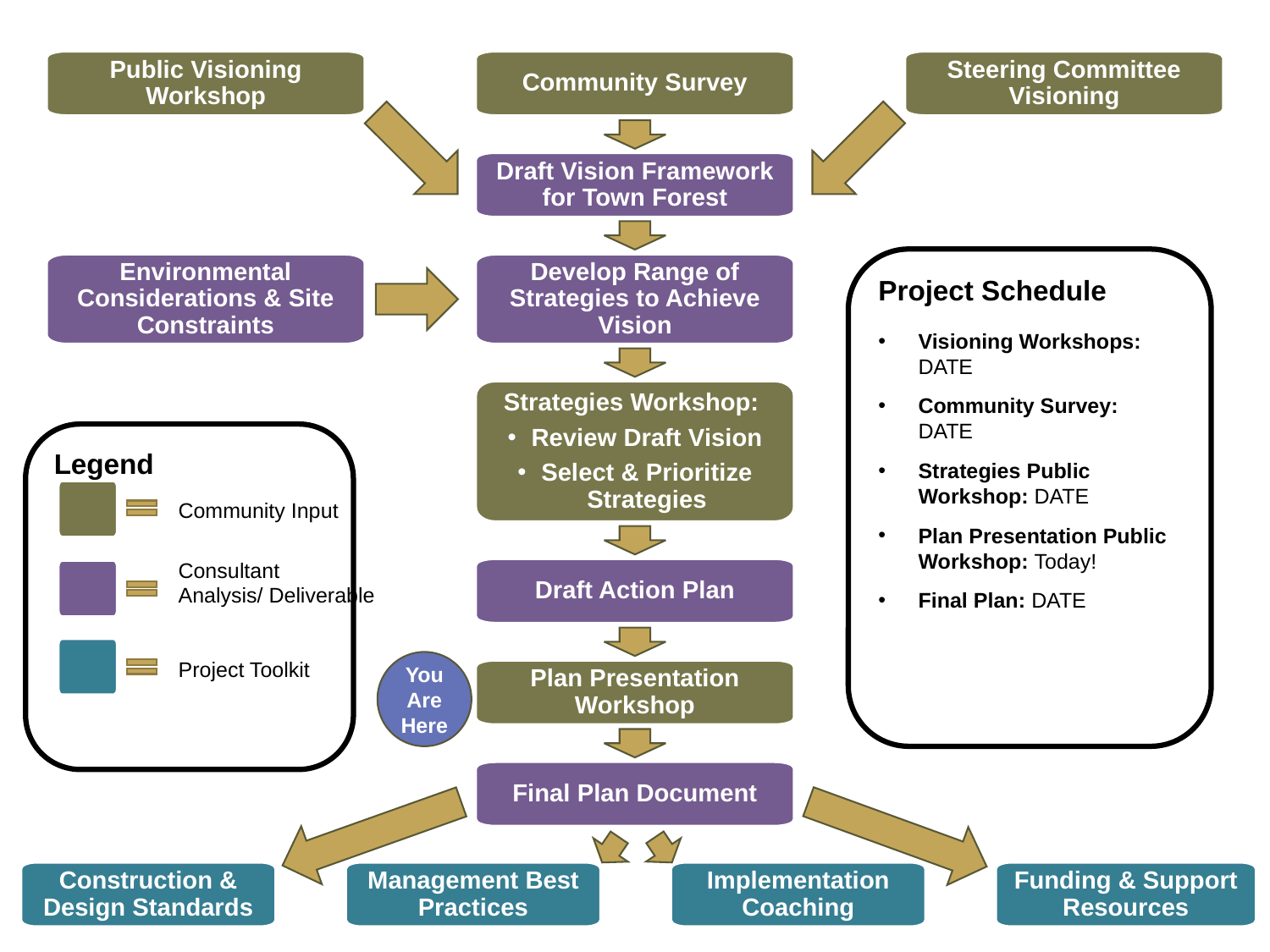

Public Visioning Workshop
Community Survey
Steering Committee Visioning

Draft Vision Framework for Town Forest

Project Schedule
Visioning Workshops: DATE
Community Survey:
DATE
Strategies Public Workshop: DATE
Plan Presentation Public Workshop: Today!
Final Plan: DATE

Environmental Considerations & Site Constraints
Develop Range of Strategies to Achieve Vision

Strategies Workshop:
Review Draft Vision
Select & Prioritize Strategies
Legend

Community Input

Consultant
Analysis/ Deliverable

Project Toolkit

Draft Action Plan

You Are Here
Plan Presentation Workshop

Final Plan Document

Construction & Design Standards
Management Best Practices
Implementation Coaching
Funding & Support Resources